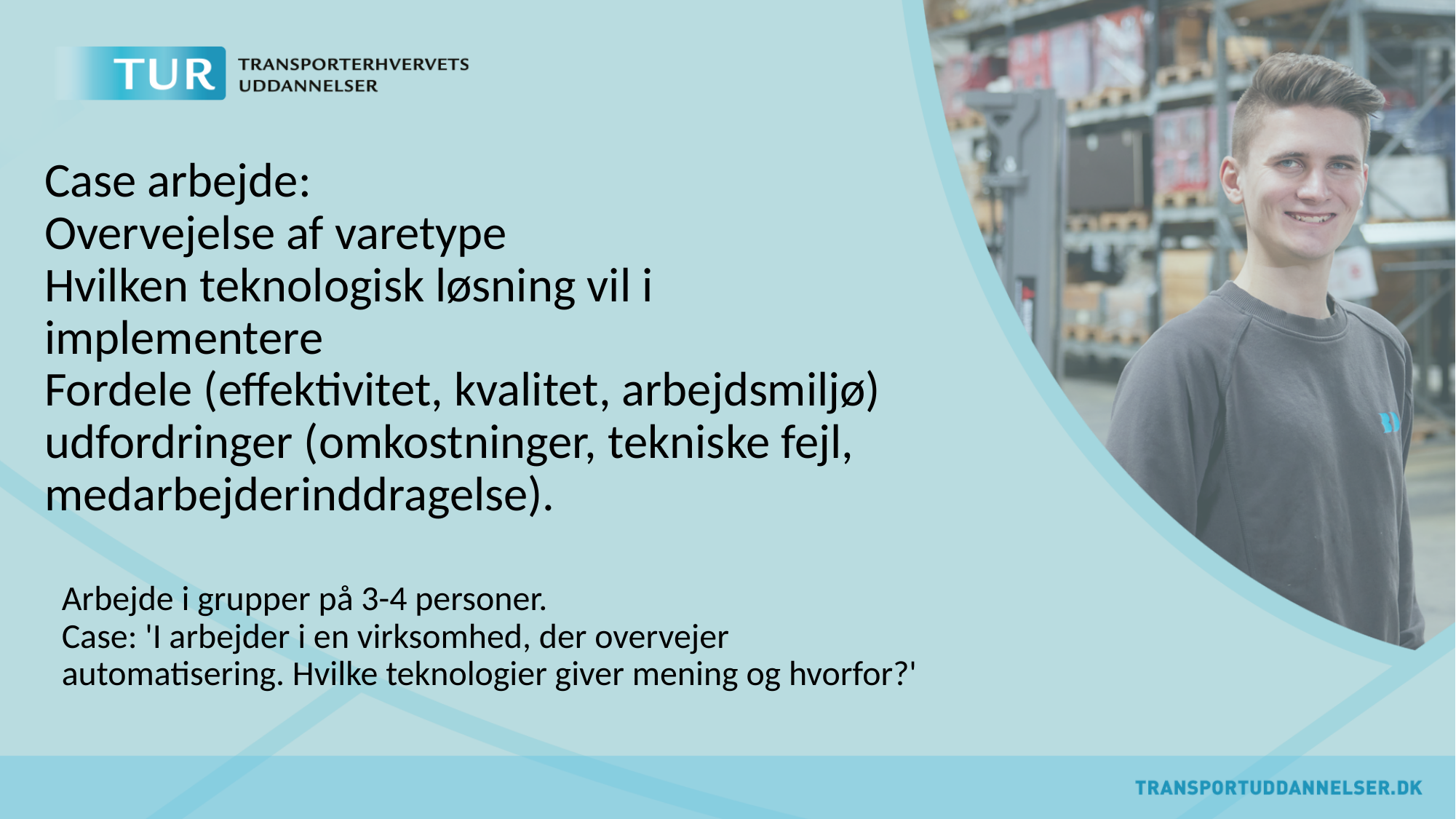

# Case arbejde: Overvejelse af varetype   Hvilken teknologisk løsning vil i implementere  Fordele (effektivitet, kvalitet, arbejdsmiljø)   udfordringer (omkostninger, tekniske fejl, medarbejderinddragelse).
Arbejde i grupper på 3-4 personer. 
Case: 'I arbejder i en virksomhed, der overvejer automatisering. Hvilke teknologier giver mening og hvorfor?'